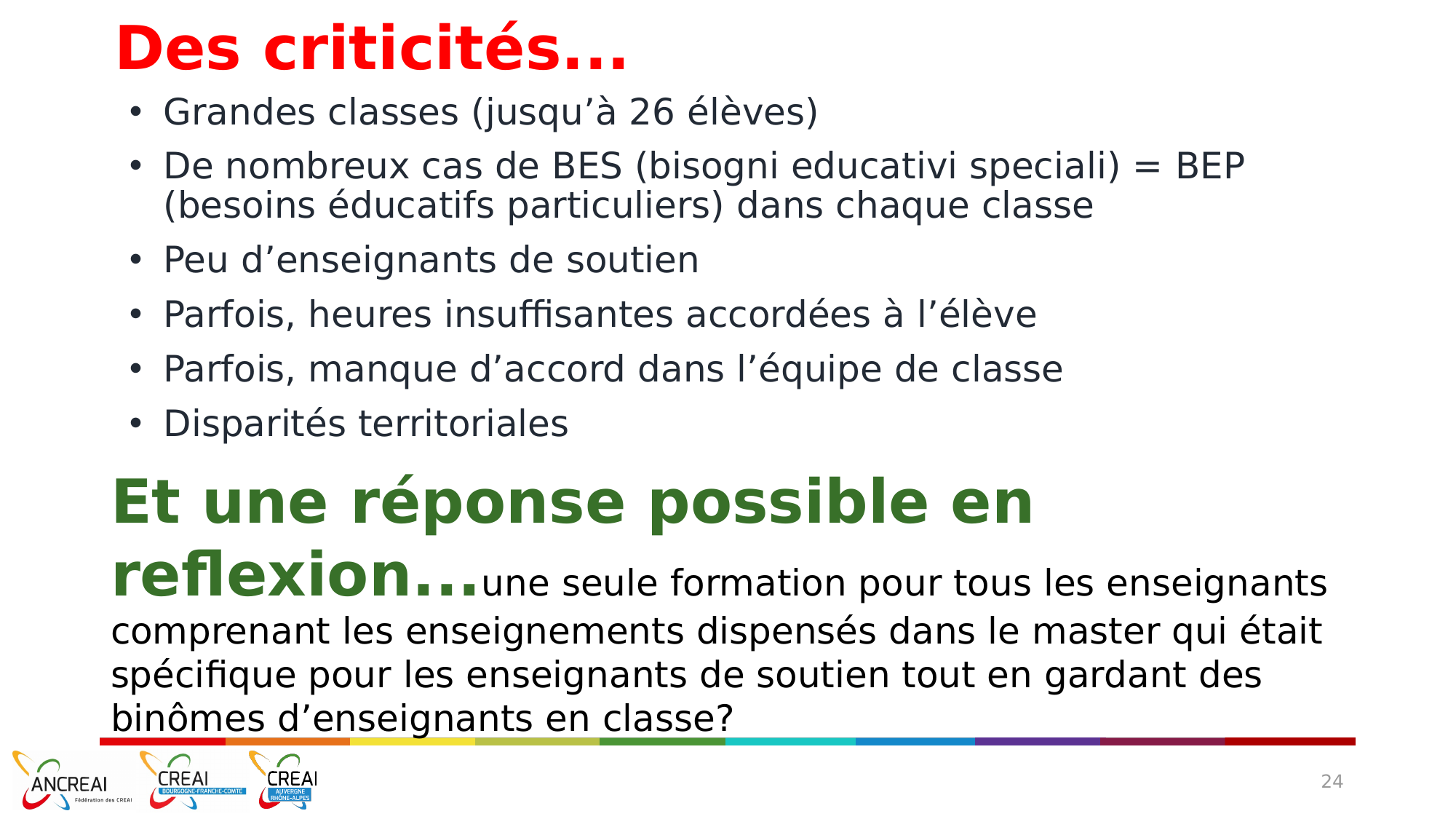

# Des criticités...
Grandes classes (jusqu’à 26 élèves)
De nombreux cas de BES (bisogni educativi speciali) = BEP (besoins éducatifs particuliers) dans chaque classe
Peu d’enseignants de soutien
Parfois, heures insuffisantes accordées à l’élève
Parfois, manque d’accord dans l’équipe de classe
Disparités territoriales

Et une réponse possible en reflexion...une seule formation pour tous les enseignants comprenant les enseignements dispensés dans le master qui était spécifique pour les enseignants de soutien tout en gardant des binômes d’enseignants en classe?

24